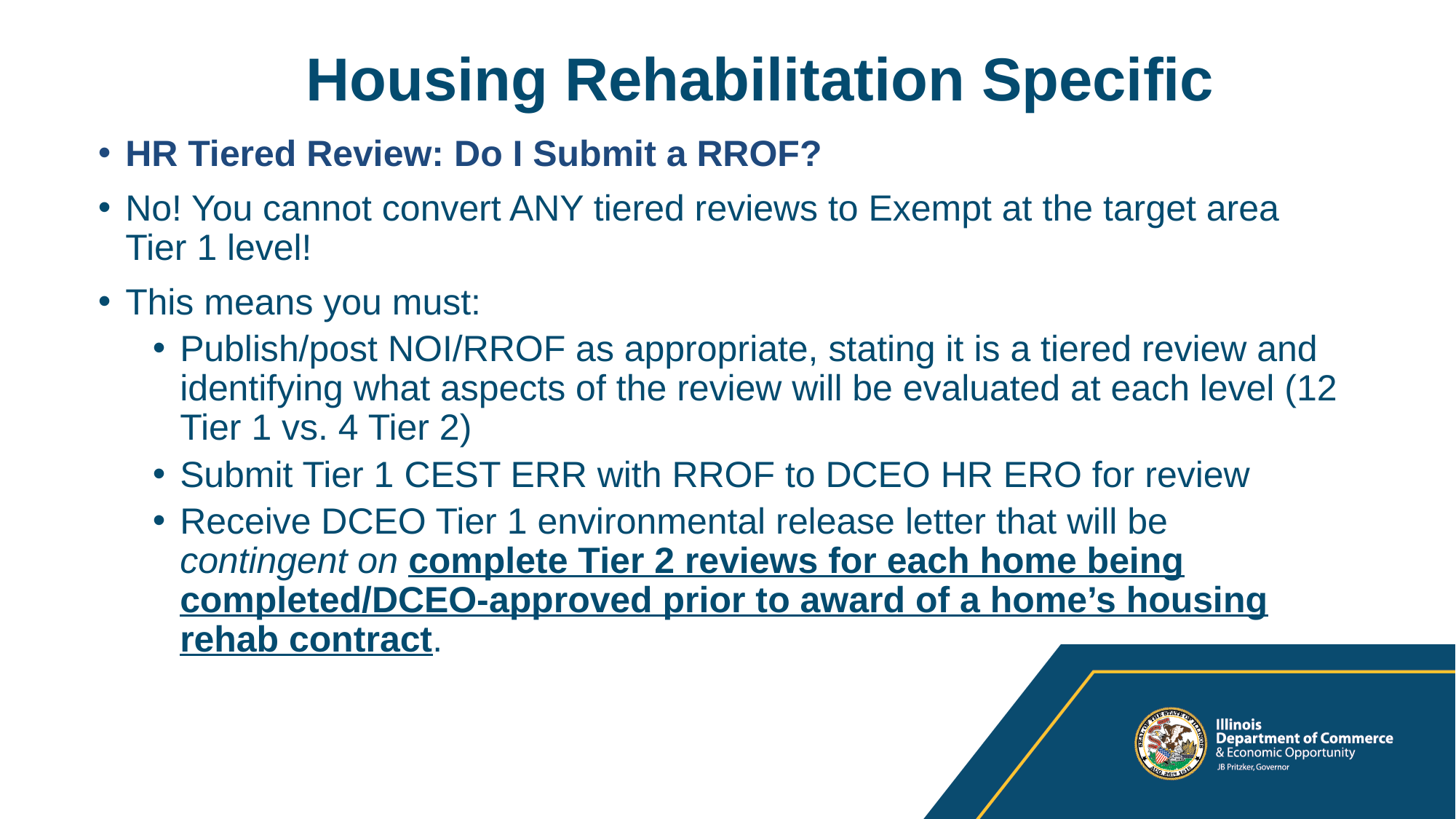

# Housing Rehabilitation Specific
HR Tiered Review: Do I Submit a RROF?
No! You cannot convert ANY tiered reviews to Exempt at the target area Tier 1 level!
This means you must:
Publish/post NOI/RROF as appropriate, stating it is a tiered review and identifying what aspects of the review will be evaluated at each level (12 Tier 1 vs. 4 Tier 2)
Submit Tier 1 CEST ERR with RROF to DCEO HR ERO for review
Receive DCEO Tier 1 environmental release letter that will be contingent on complete Tier 2 reviews for each home being completed/DCEO-approved prior to award of a home’s housing rehab contract.